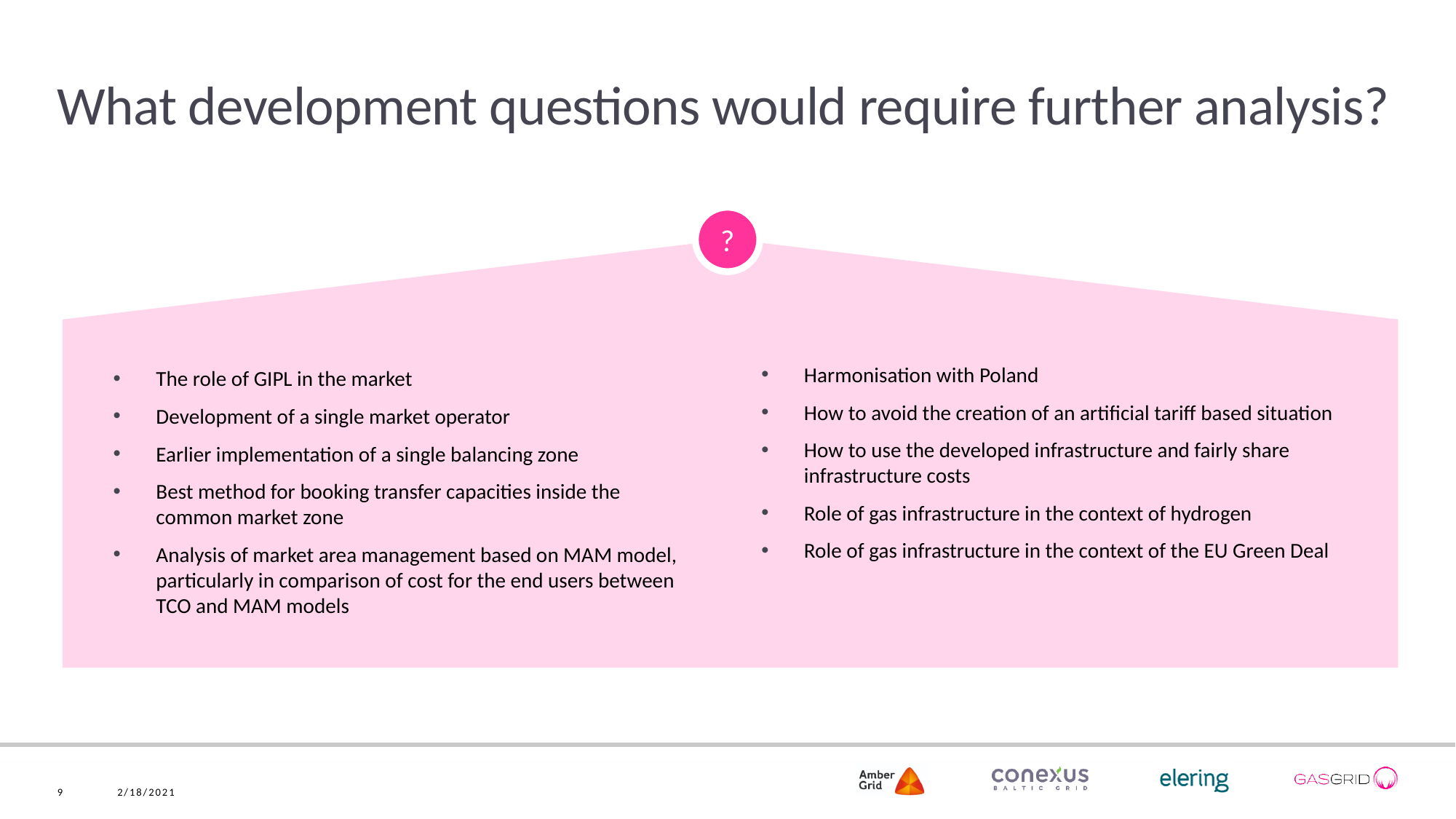

# What development questions would require further analysis?
?

Harmonisation with Poland
How to avoid the creation of an artificial tariff based situation
How to use the developed infrastructure and fairly share infrastructure costs
Role of gas infrastructure in the context of hydrogen
Role of gas infrastructure in the context of the EU Green Deal

The role of GIPL in the market
Development of a single market operator
Earlier implementation of a single balancing zone
Best method for booking transfer capacities inside the common market zone
Analysis of market area management based on MAM model, particularly in comparison of cost for the end users between TCO and MAM models
9
2/18/2021